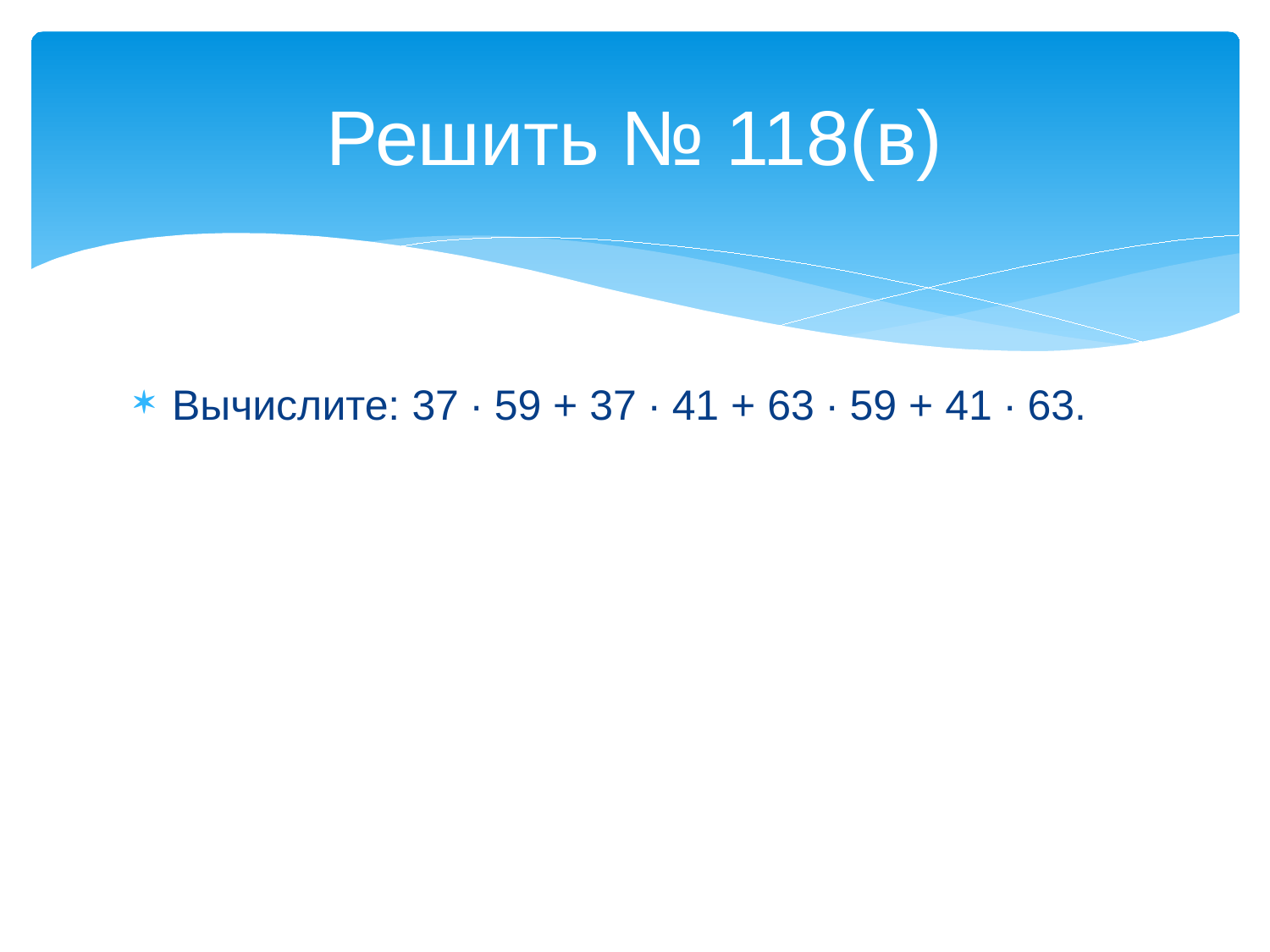

# Решить № 118(в)
Вычислите: 37 ∙ 59 + 37 ∙ 41 + 63 ∙ 59 + 41 ∙ 63.